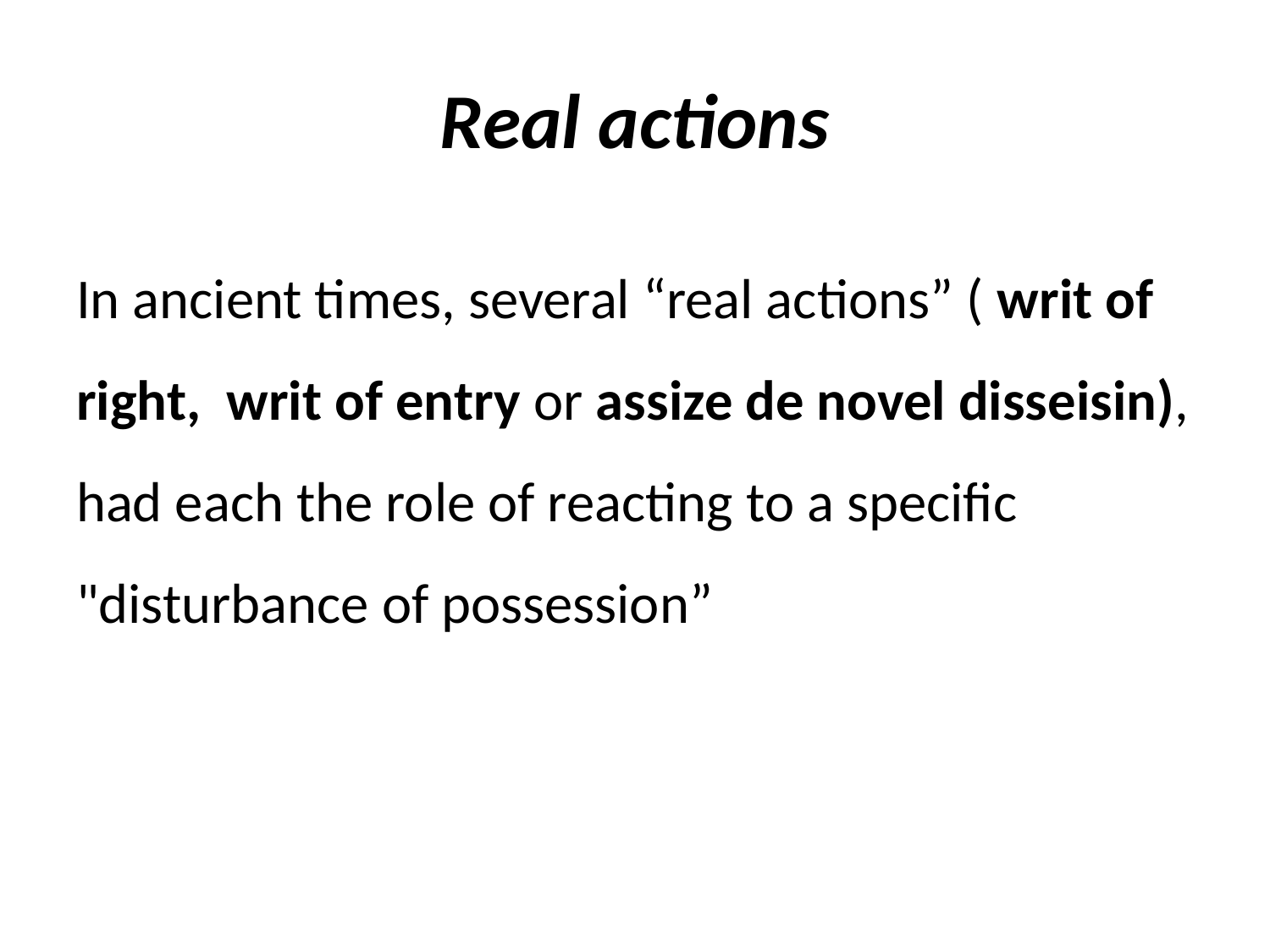

# Real actions
In ancient times, several “real actions” ( writ of right,  writ of entry or assize de novel disseisin), had each the role of reacting to a specific "disturbance of possession”